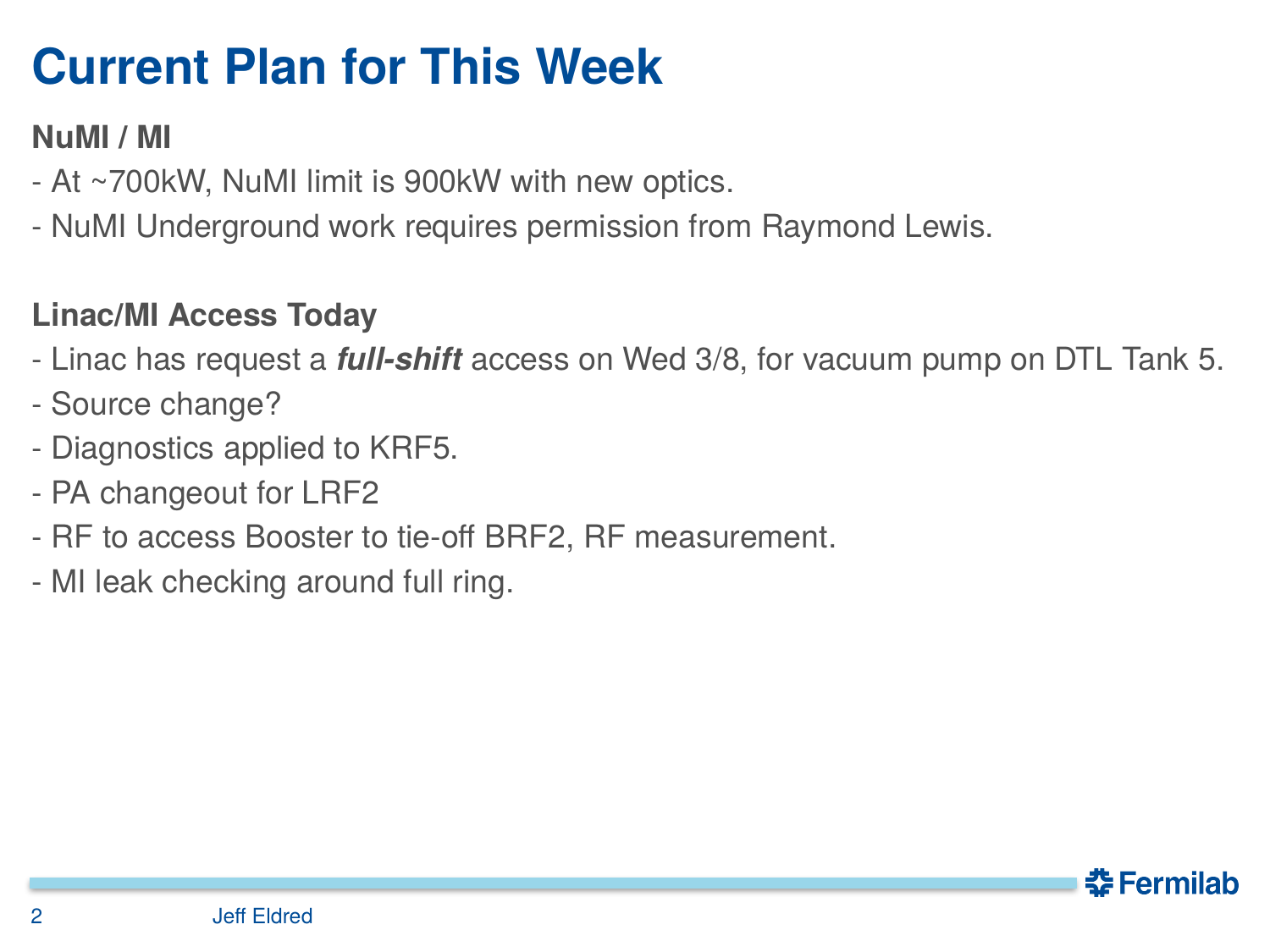

# Current Plan for This Week
NuMI / MI
- At ~700kW, NuMI limit is 900kW with new optics.
- NuMI Underground work requires permission from Raymond Lewis.

Linac/MI Access Today
- Linac has request a full-shift access on Wed 3/8, for vacuum pump on DTL Tank 5.
- Source change?
- Diagnostics applied to KRF5.
- PA changeout for LRF2
- RF to access Booster to tie-off BRF2, RF measurement.
- MI leak checking around full ring.
2
Jeff Eldred